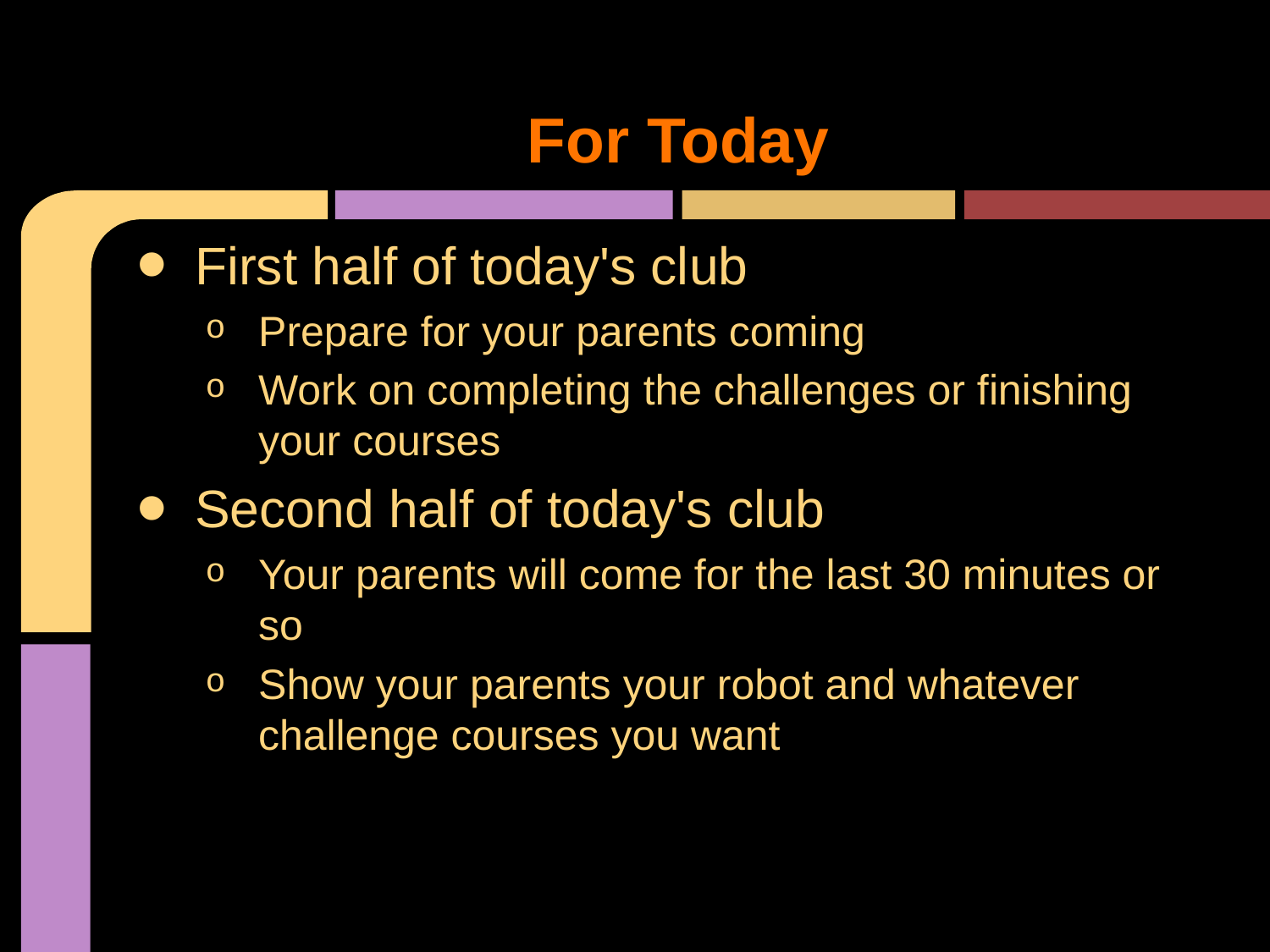

# For Today
First half of today's club
Prepare for your parents coming
Work on completing the challenges or finishing your courses
Second half of today's club
Your parents will come for the last 30 minutes or so
Show your parents your robot and whatever challenge courses you want